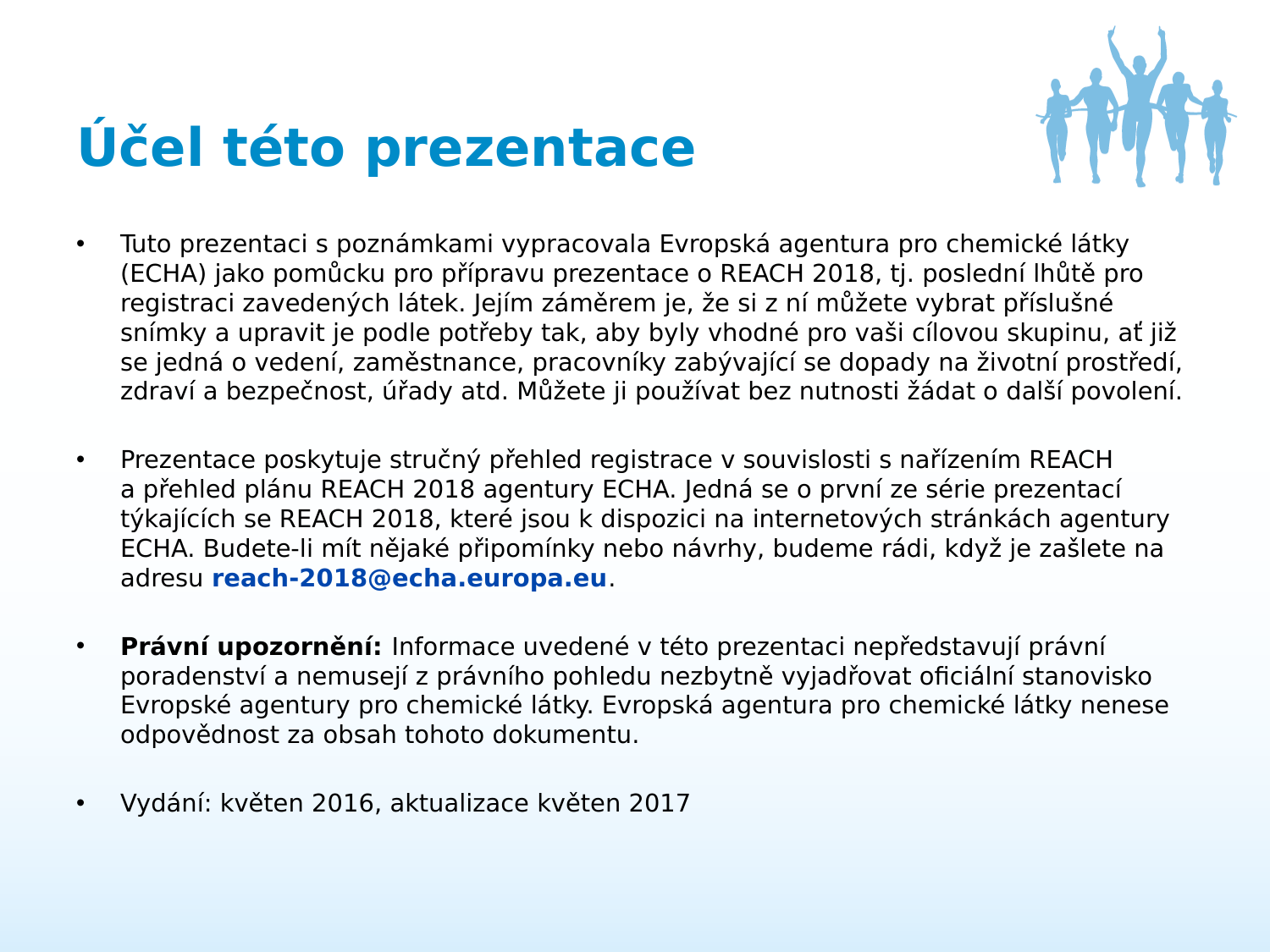

# Účel této prezentace
Tuto prezentaci s poznámkami vypracovala Evropská agentura pro chemické látky (ECHA) jako pomůcku pro přípravu prezentace o REACH 2018, tj. poslední lhůtě pro registraci zavedených látek. Jejím záměrem je, že si z ní můžete vybrat příslušné snímky a upravit je podle potřeby tak, aby byly vhodné pro vaši cílovou skupinu, ať již se jedná o vedení, zaměstnance, pracovníky zabývající se dopady na životní prostředí, zdraví a bezpečnost, úřady atd. Můžete ji používat bez nutnosti žádat o další povolení.

Prezentace poskytuje stručný přehled registrace v souvislosti s nařízením REACH a přehled plánu REACH 2018 agentury ECHA. Jedná se o první ze série prezentací týkajících se REACH 2018, které jsou k dispozici na internetových stránkách agentury ECHA. Budete-li mít nějaké připomínky nebo návrhy, budeme rádi, když je zašlete na adresu reach-2018@echa.europa.eu.

Právní upozornění: Informace uvedené v této prezentaci nepředstavují právní poradenství a nemusejí z právního pohledu nezbytně vyjadřovat oficiální stanovisko Evropské agentury pro chemické látky. Evropská agentura pro chemické látky nenese odpovědnost za obsah tohoto dokumentu.

Vydání: květen 2016, aktualizace květen 2017

2